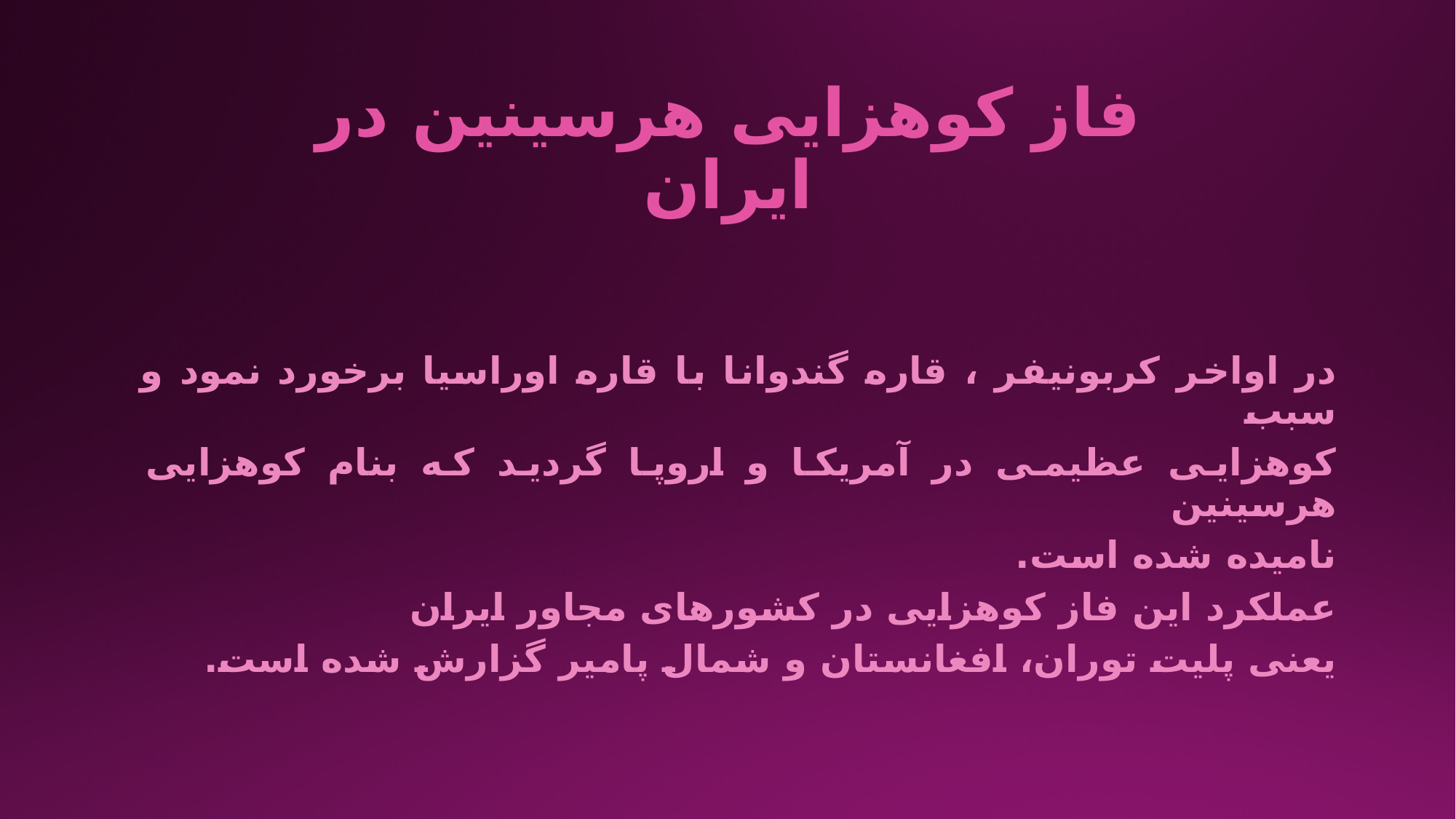

# فاز کوهزایی هرسینین در ایران
در اواخر کربونیفر ، قاره گندوانا با قاره اوراسیا برخورد نمود و سبب
کوهزایی عظیمی در آمریکا و اروپا گردید که بنام کوهزایی هرسینین
نامیده شده است.
عملکرد این فاز کوهزایی در کشورهای مجاور ایران
یعنی پلیت توران، افغانستان و شمال پامیر گزارش شده است.